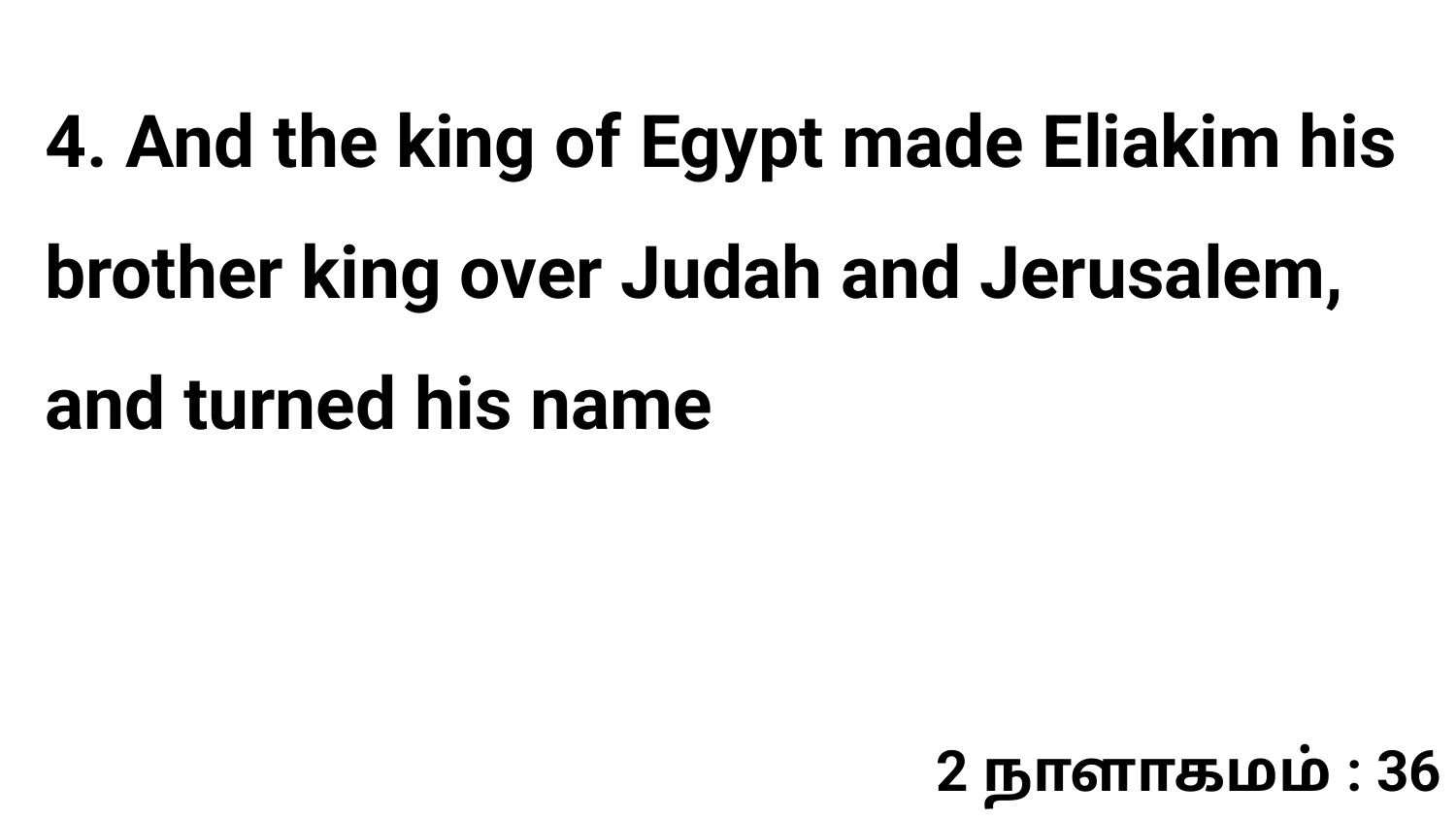

4. And the king of Egypt made Eliakim his brother king over Judah and Jerusalem, and turned his name
2 நாளாகமம் : 36